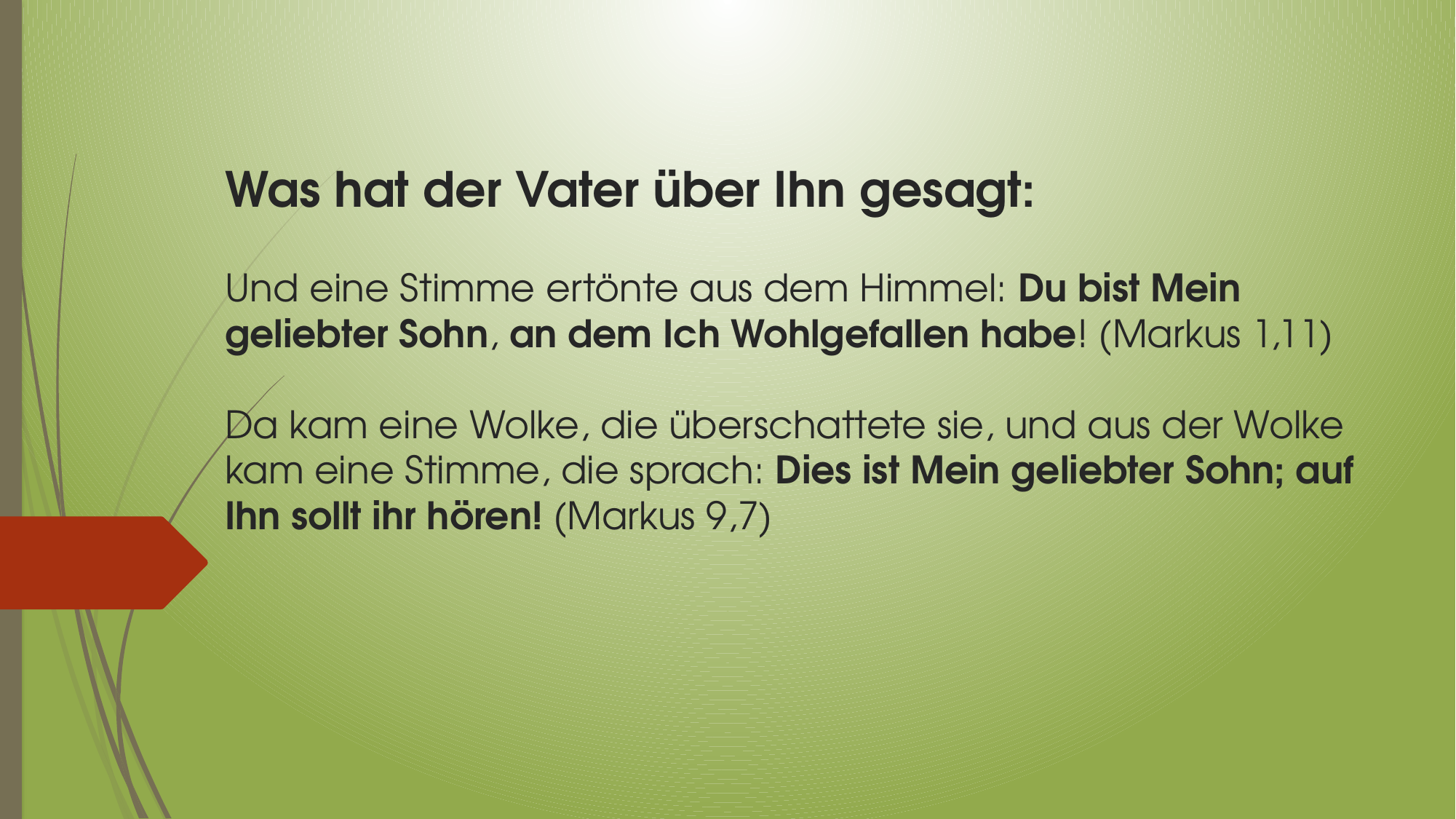

# Was hat der Vater über Ihn gesagt: Und eine Stimme ertönte aus dem Himmel: Du bist Mein geliebter Sohn, an dem Ich Wohlgefallen habe! (Markus 1,11) Da kam eine Wolke, die überschattete sie, und aus der Wolke kam eine Stimme, die sprach: Dies ist Mein geliebter Sohn; auf Ihn sollt ihr hören! (Markus 9,7)